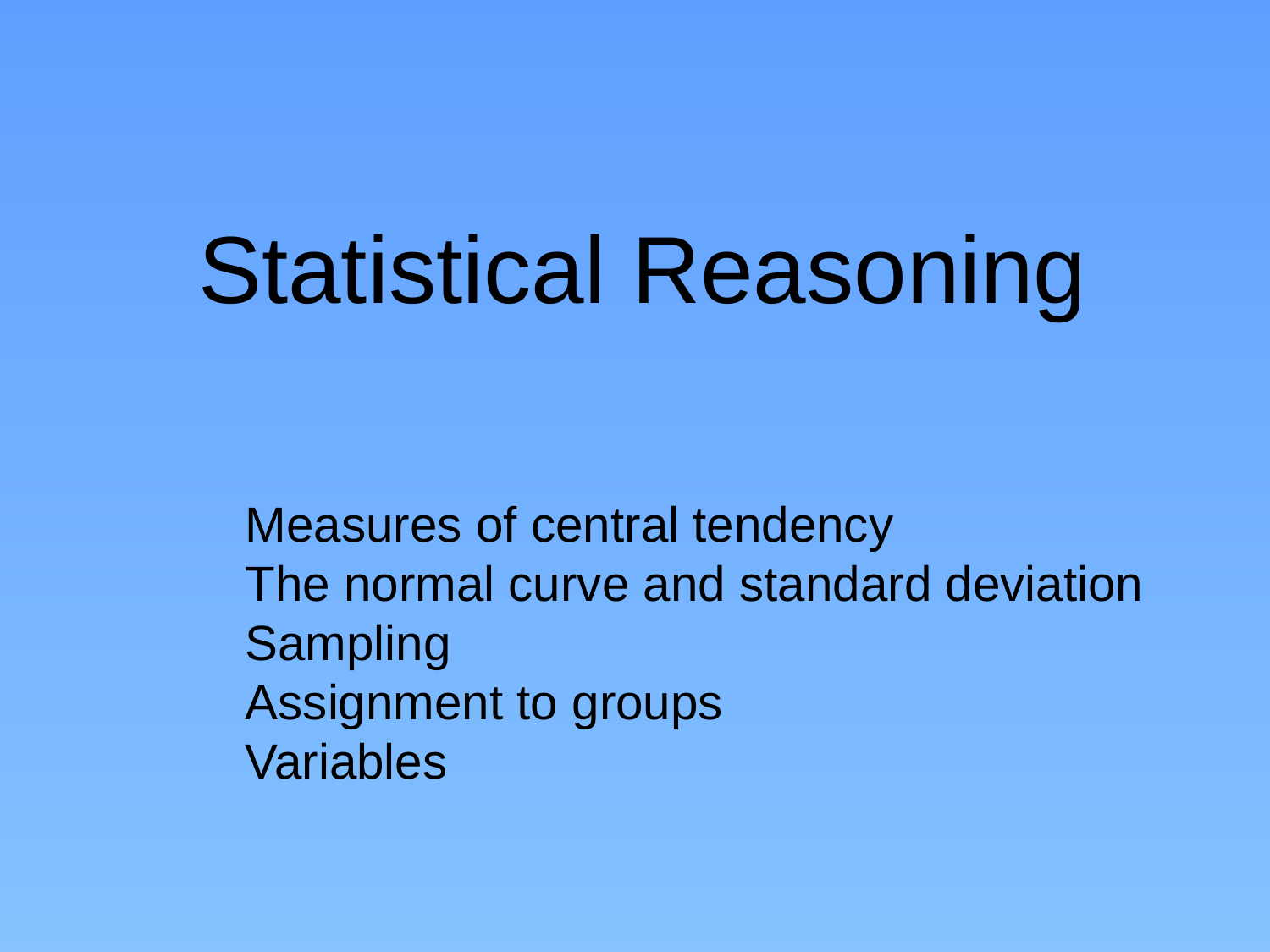

# Statistical Reasoning
Measures of central tendency
The normal curve and standard deviation
Sampling
Assignment to groups
Variables